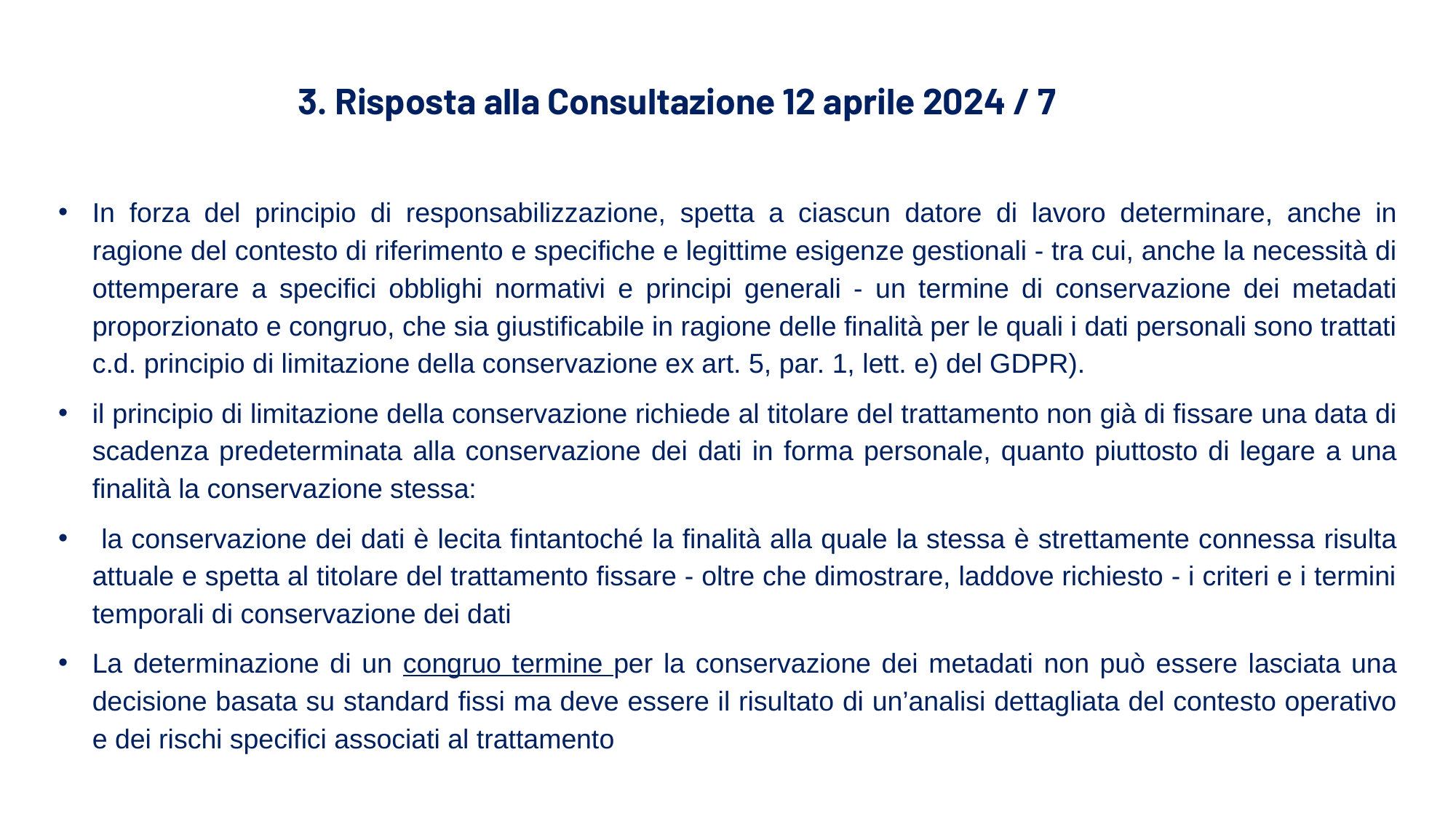

3. Risposta alla Consultazione 12 aprile 2024 / 7
In forza del principio di responsabilizzazione, spetta a ciascun datore di lavoro determinare, anche in ragione del contesto di riferimento e specifiche e legittime esigenze gestionali - tra cui, anche la necessità di ottemperare a specifici obblighi normativi e principi generali - un termine di conservazione dei metadati proporzionato e congruo, che sia giustificabile in ragione delle finalità per le quali i dati personali sono trattati c.d. principio di limitazione della conservazione ex art. 5, par. 1, lett. e) del GDPR).
il principio di limitazione della conservazione richiede al titolare del trattamento non già di fissare una data di scadenza predeterminata alla conservazione dei dati in forma personale, quanto piuttosto di legare a una finalità la conservazione stessa:
 la conservazione dei dati è lecita fintantoché la finalità alla quale la stessa è strettamente connessa risulta attuale e spetta al titolare del trattamento fissare - oltre che dimostrare, laddove richiesto - i criteri e i termini temporali di conservazione dei dati
La determinazione di un congruo termine per la conservazione dei metadati non può essere lasciata una decisione basata su standard fissi ma deve essere il risultato di un’analisi dettagliata del contesto operativo e dei rischi specifici associati al trattamento